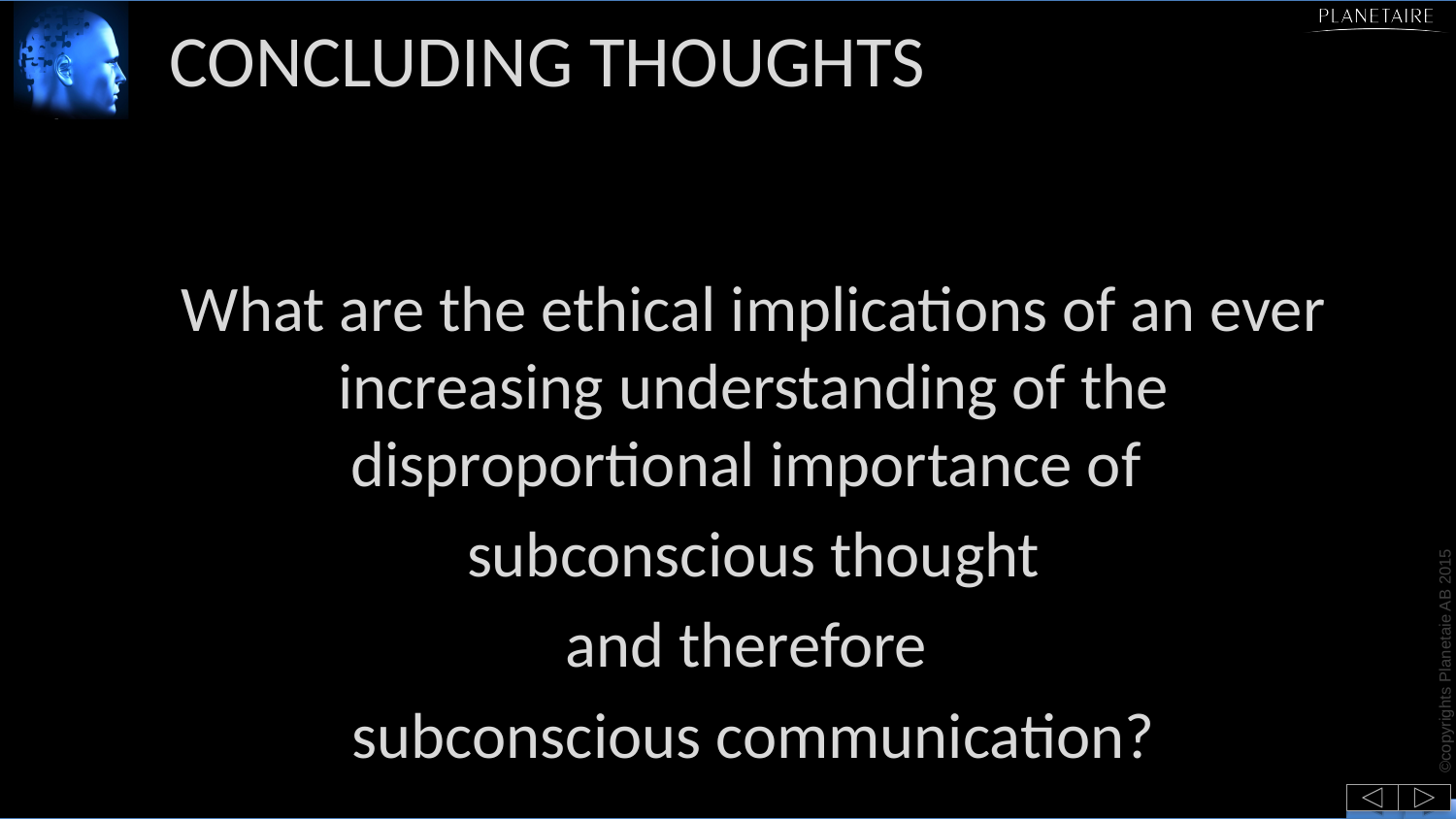

# Concluding thoughts

What are the ethical implications of an ever increasing understanding of the disproportional importance of
subconscious thought
and therefore
subconscious communication?